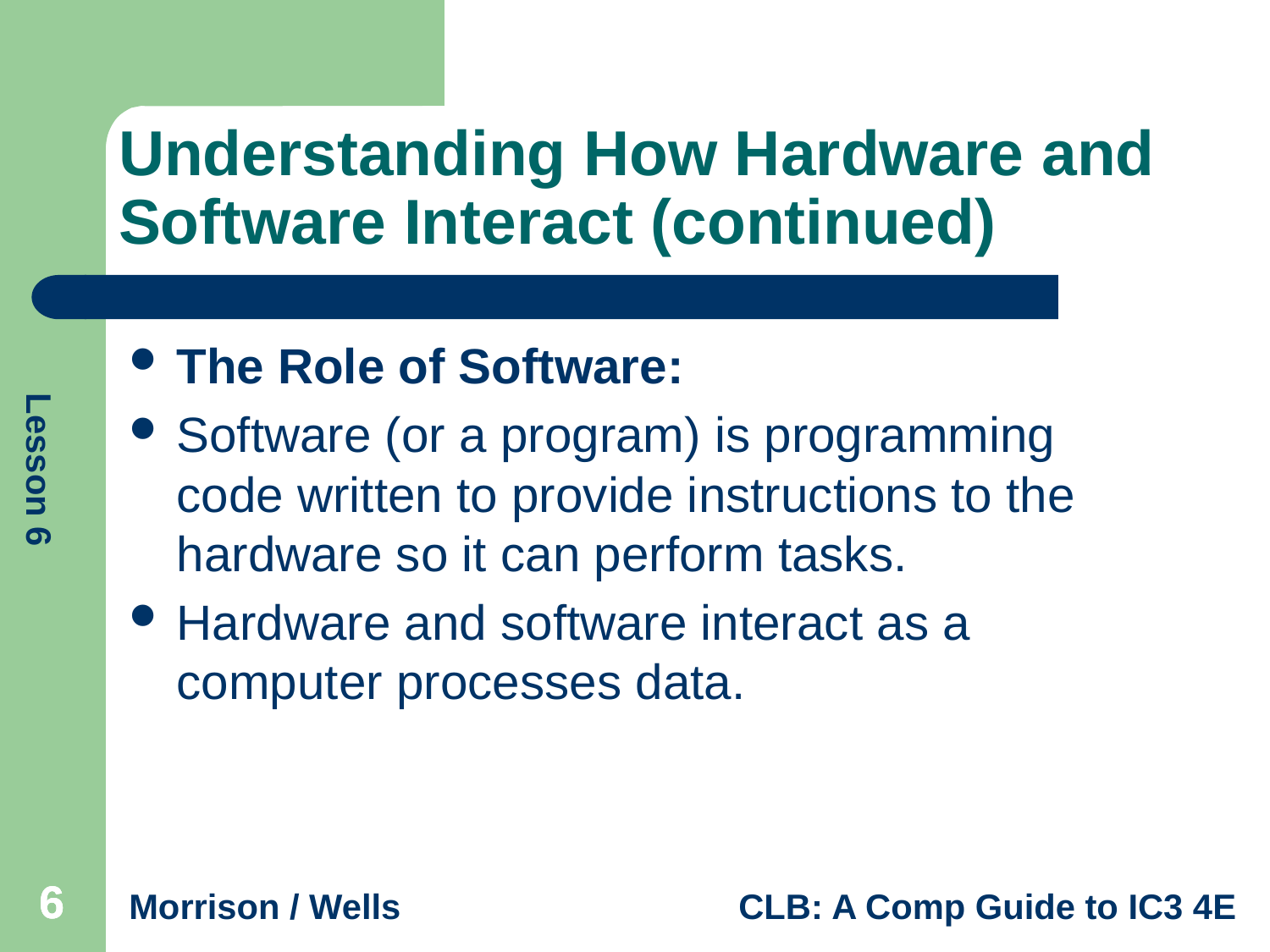

# Understanding How Hardware and Software Interact (continued)
The Role of Software:
Software (or a program) is programming code written to provide instructions to the hardware so it can perform tasks.
Hardware and software interact as a computer processes data.
6
6
6